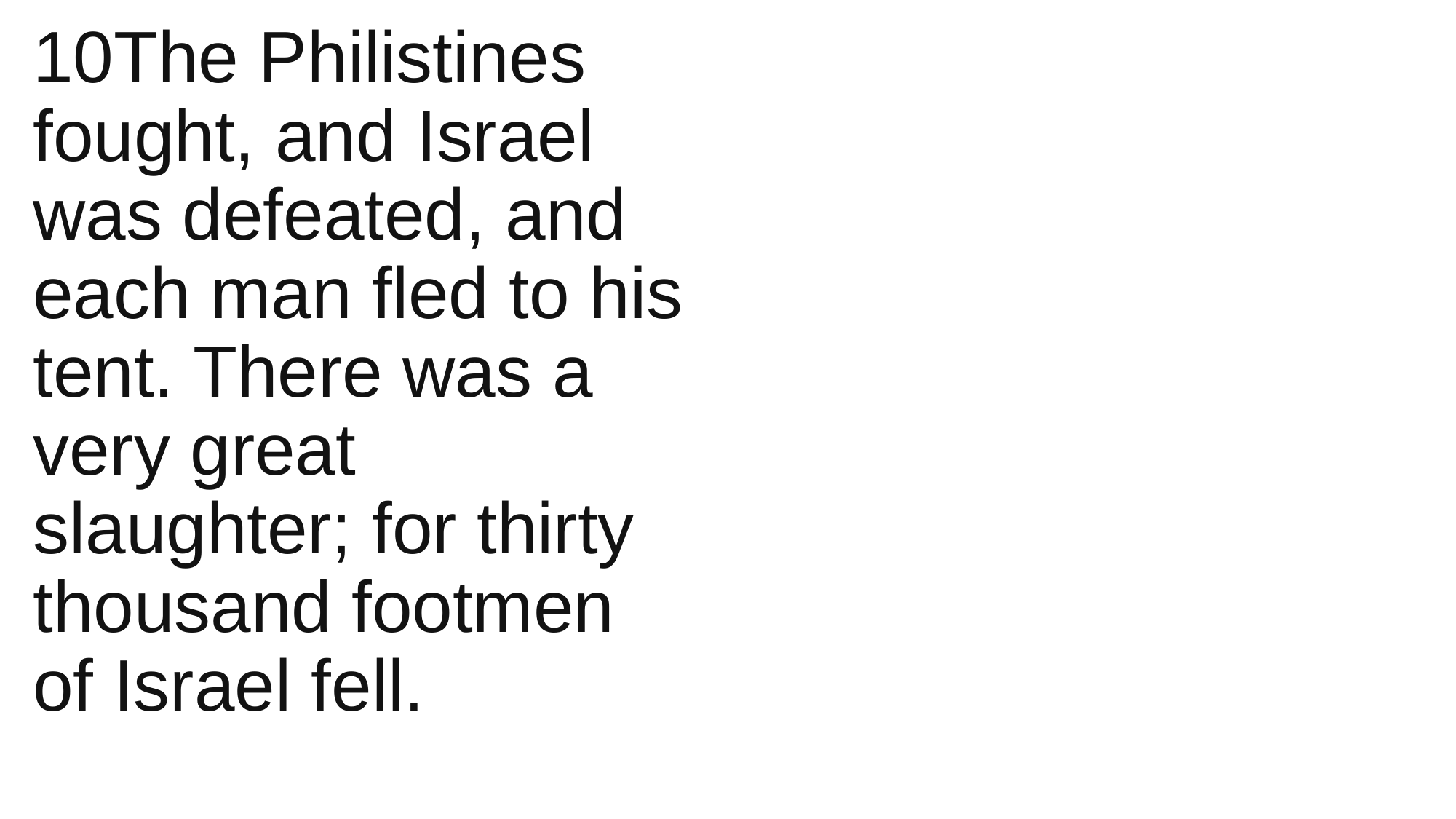

10The Philistines fought, and Israel was defeated, and each man fled to his tent. There was a very great slaughter; for thirty thousand footmen of Israel fell.
1 Samuel